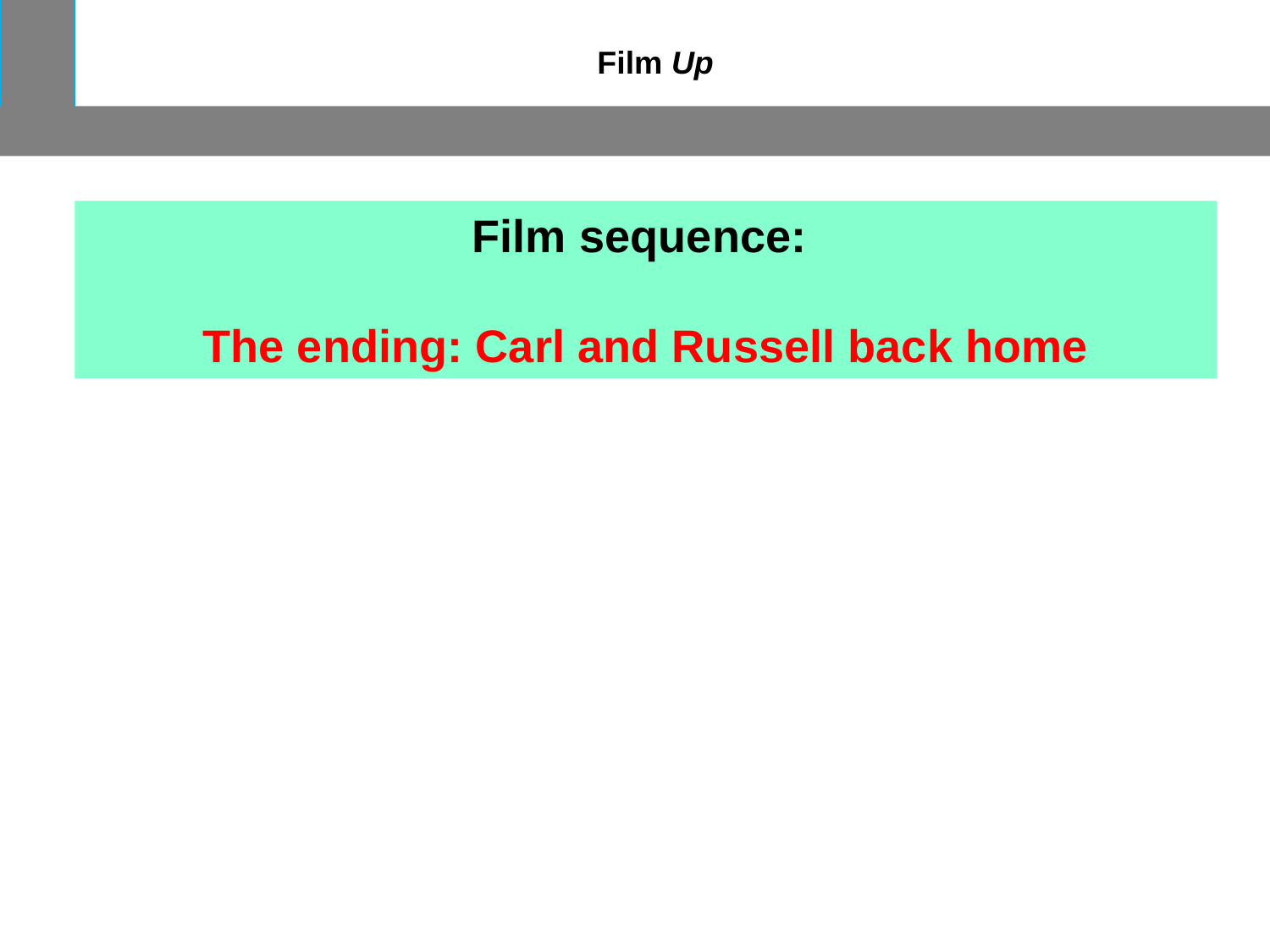

Film Up

Film sequence:

The ending: Carl and Russell back home